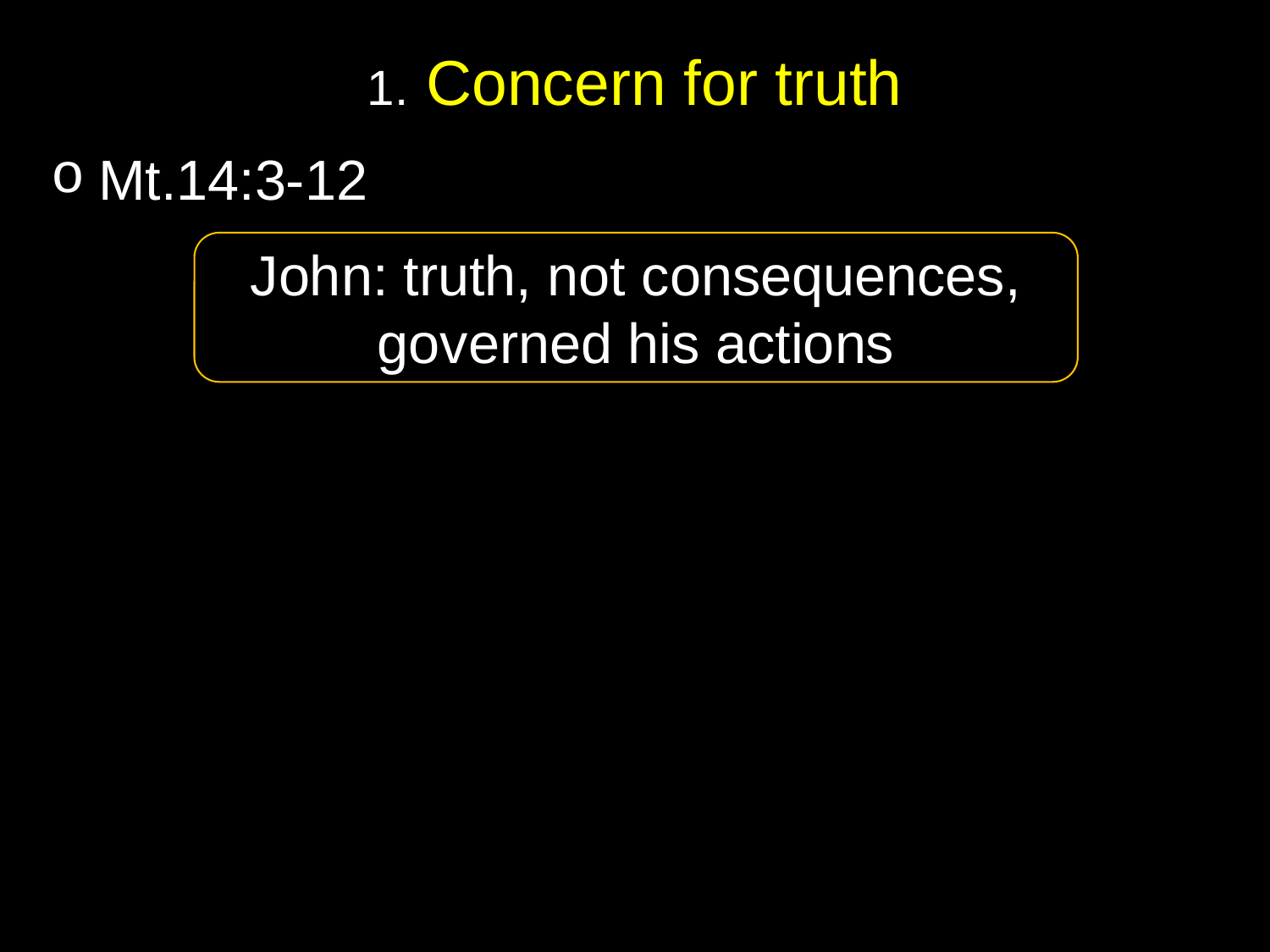

# 1. Concern for truth
Mt.14:3-12

John: truth, not consequences,
governed his actions